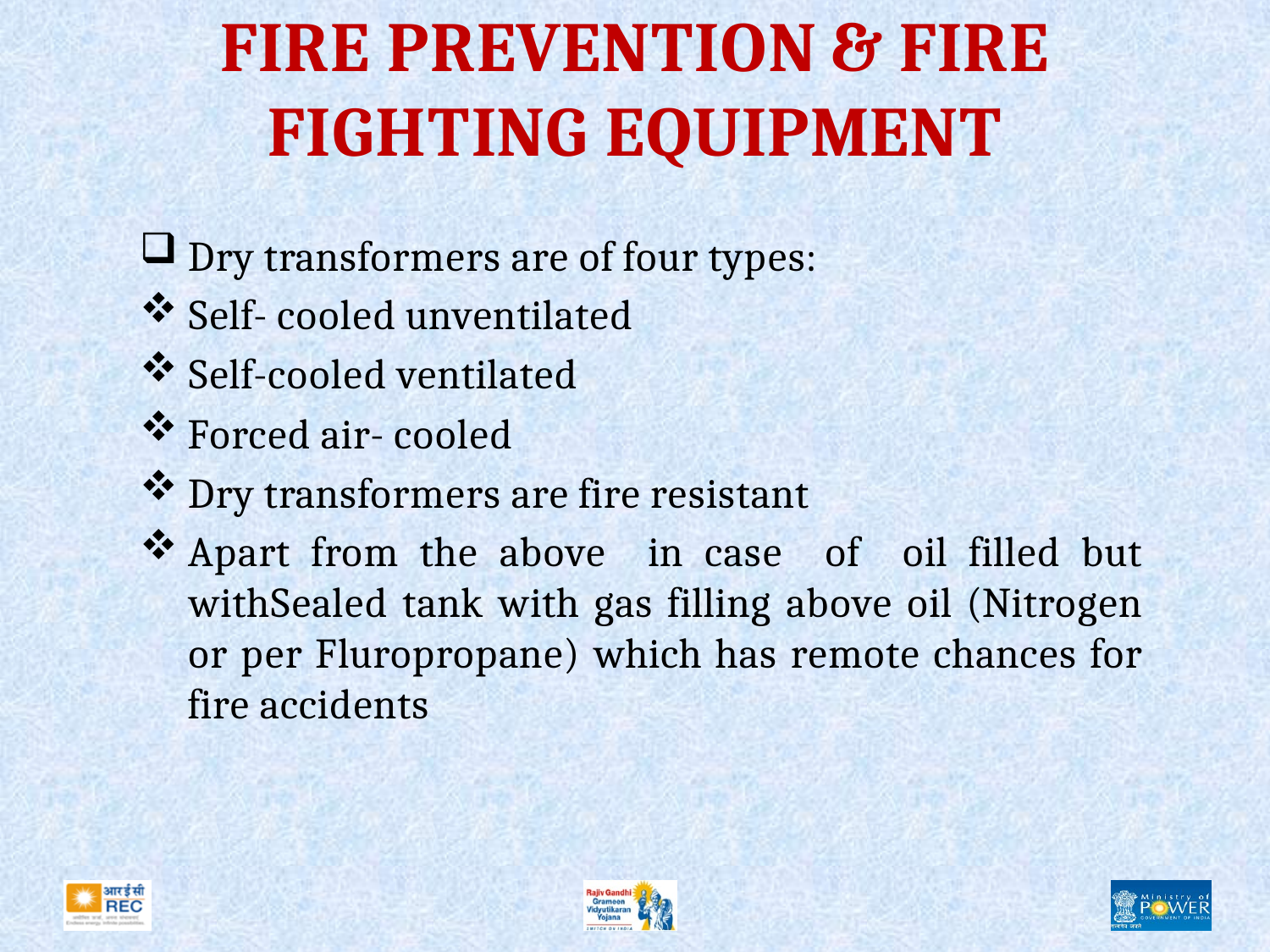

# FIRE PREVENTION & FIRE FIGHTING EQUIPMENT
Dry transformers are of four types:
Self- cooled unventilated
Self-cooled ventilated
Forced air- cooled
Dry transformers are fire resistant
Apart from the above  in case  of  oil filled but withSealed tank with gas filling above oil (Nitrogen or per Fluropropane) which has remote chances for fire accidents